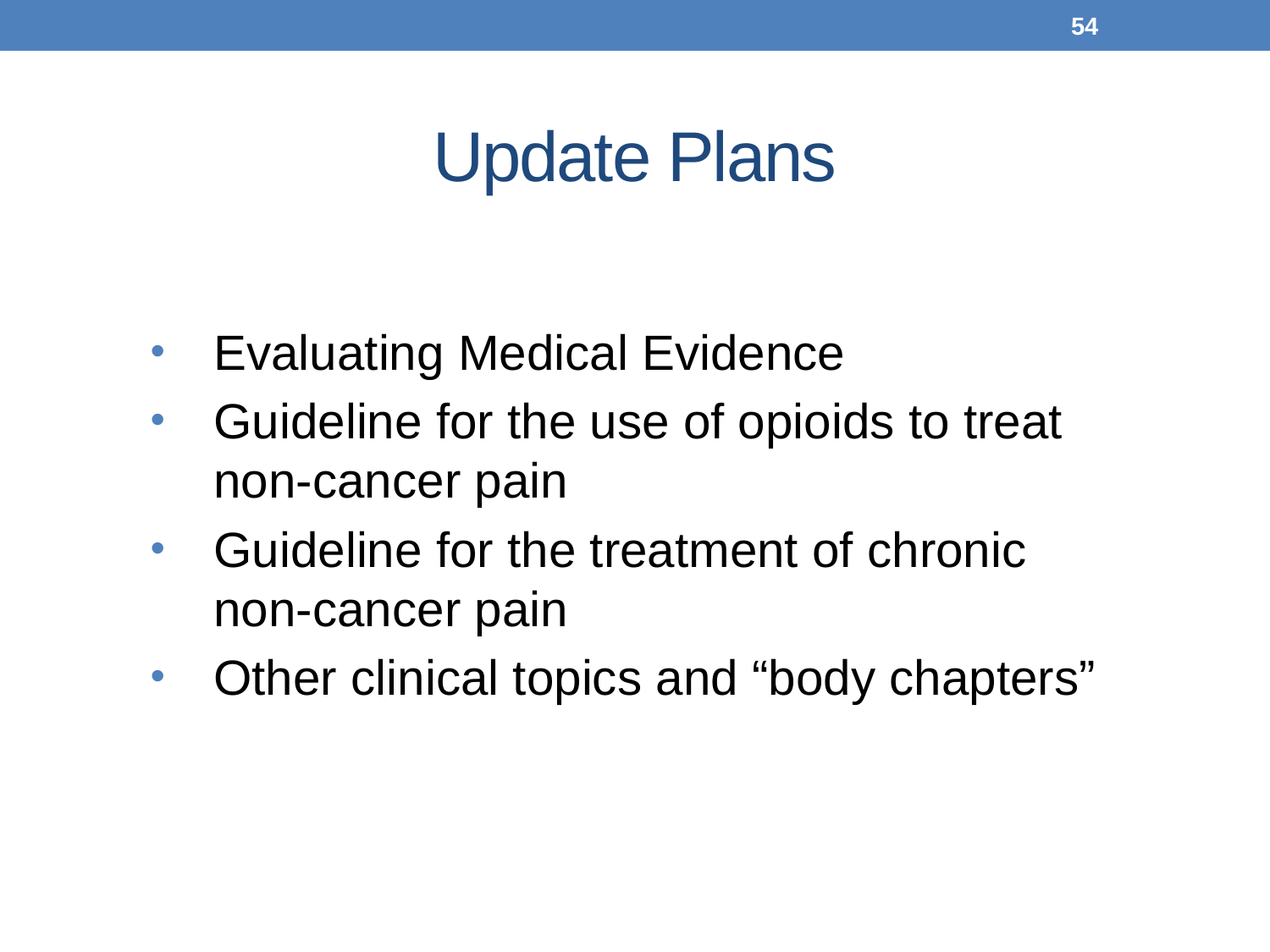

54
# Update Plans

Evaluating Medical Evidence
Guideline for the use of opioids to treat non-cancer pain
Guideline for the treatment of chronic non-cancer pain
Other clinical topics and “body chapters”